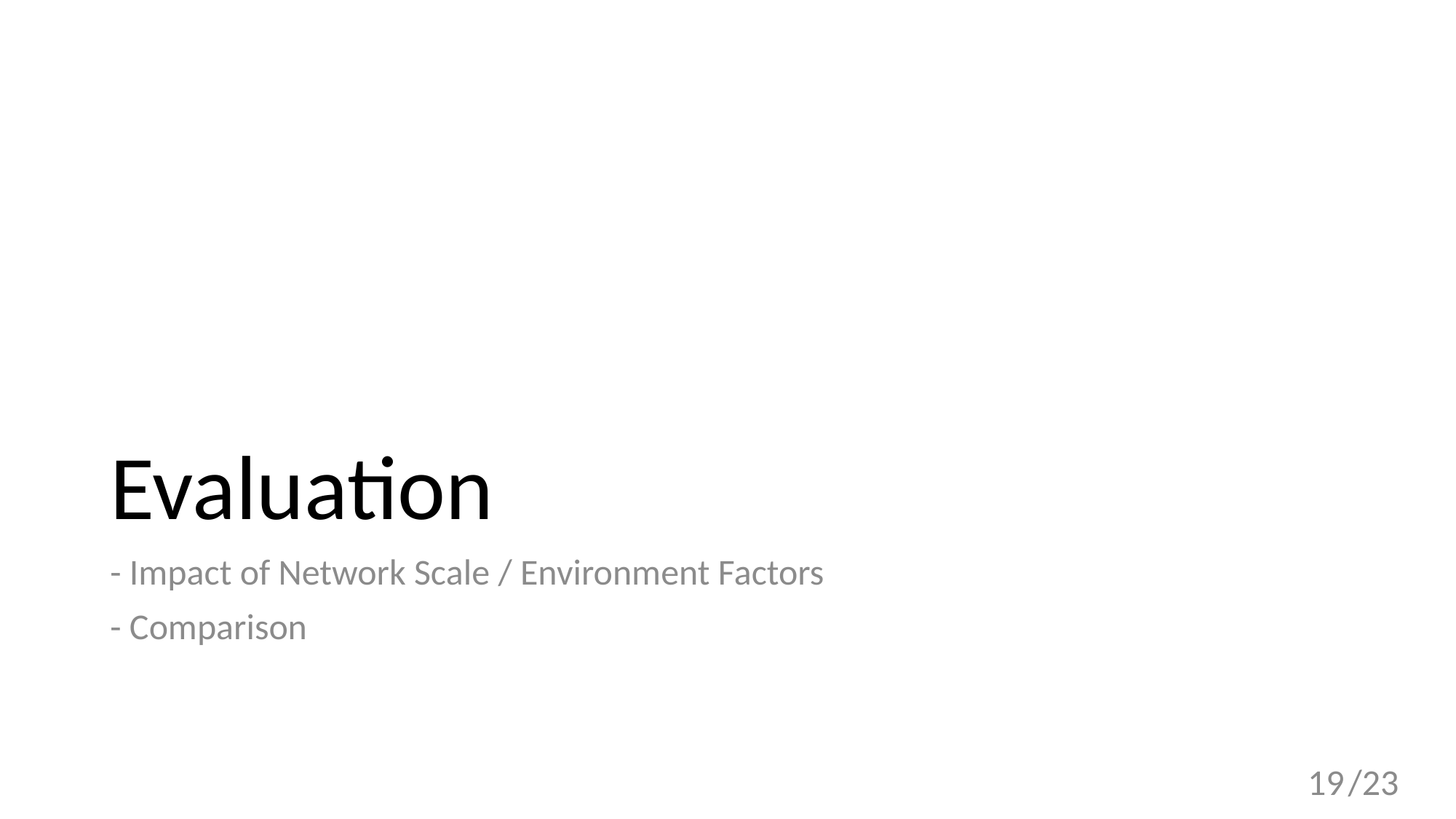

# Evaluation
- Impact of Network Scale / Environment Factors
- Comparison
19